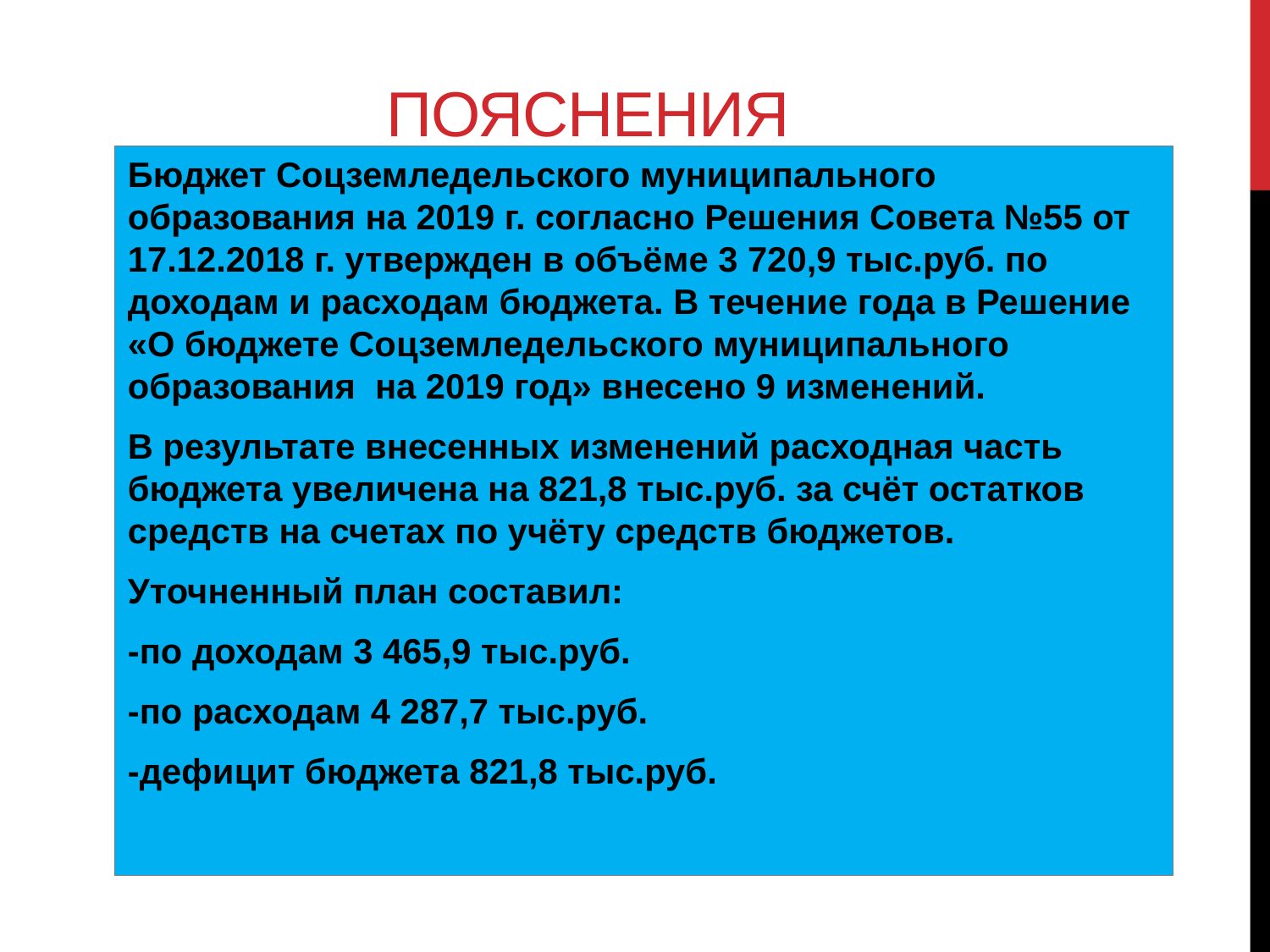

# Пояснения
Бюджет Соцземледельского муниципального образования на 2019 г. согласно Решения Совета №55 от 17.12.2018 г. утвержден в объёме 3 720,9 тыс.руб. по доходам и расходам бюджета. В течение года в Решение «О бюджете Соцземледельского муниципального образования  на 2019 год» внесено 9 изменений.
В результате внесенных изменений расходная часть бюджета увеличена на 821,8 тыс.руб. за счёт остатков средств на счетах по учёту средств бюджетов.
Уточненный план составил:
-по доходам 3 465,9 тыс.руб.
-по расходам 4 287,7 тыс.руб.
-дефицит бюджета 821,8 тыс.руб.